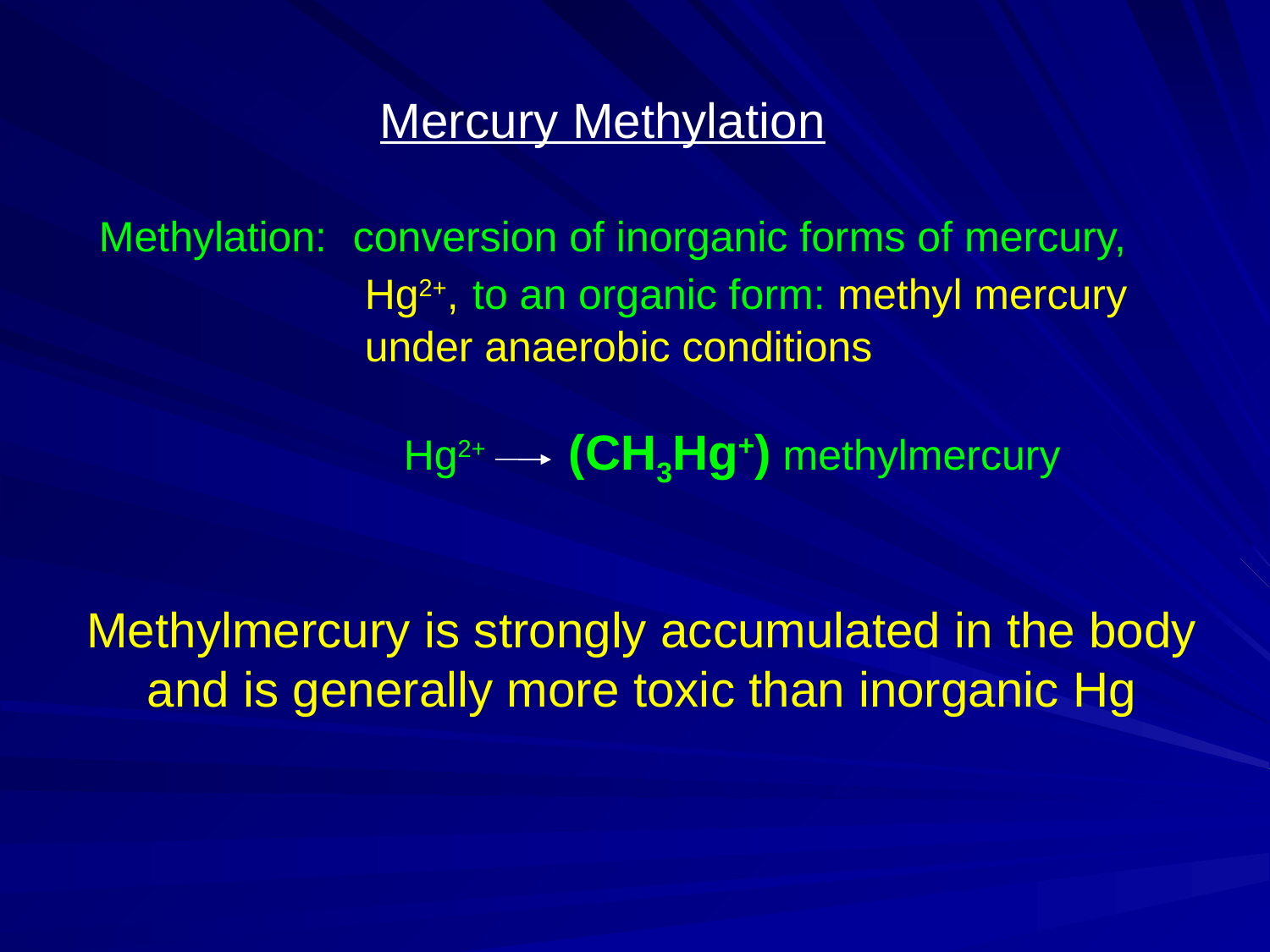

Mercury Methylation
Methylation: 	conversion of inorganic forms of mercury,
		 Hg2+, to an organic form: methyl mercury
		 under anaerobic conditions

	               Hg2+       (CH3Hg+) methylmercury

Methylmercury is strongly accumulated in the body
and is generally more toxic than inorganic Hg